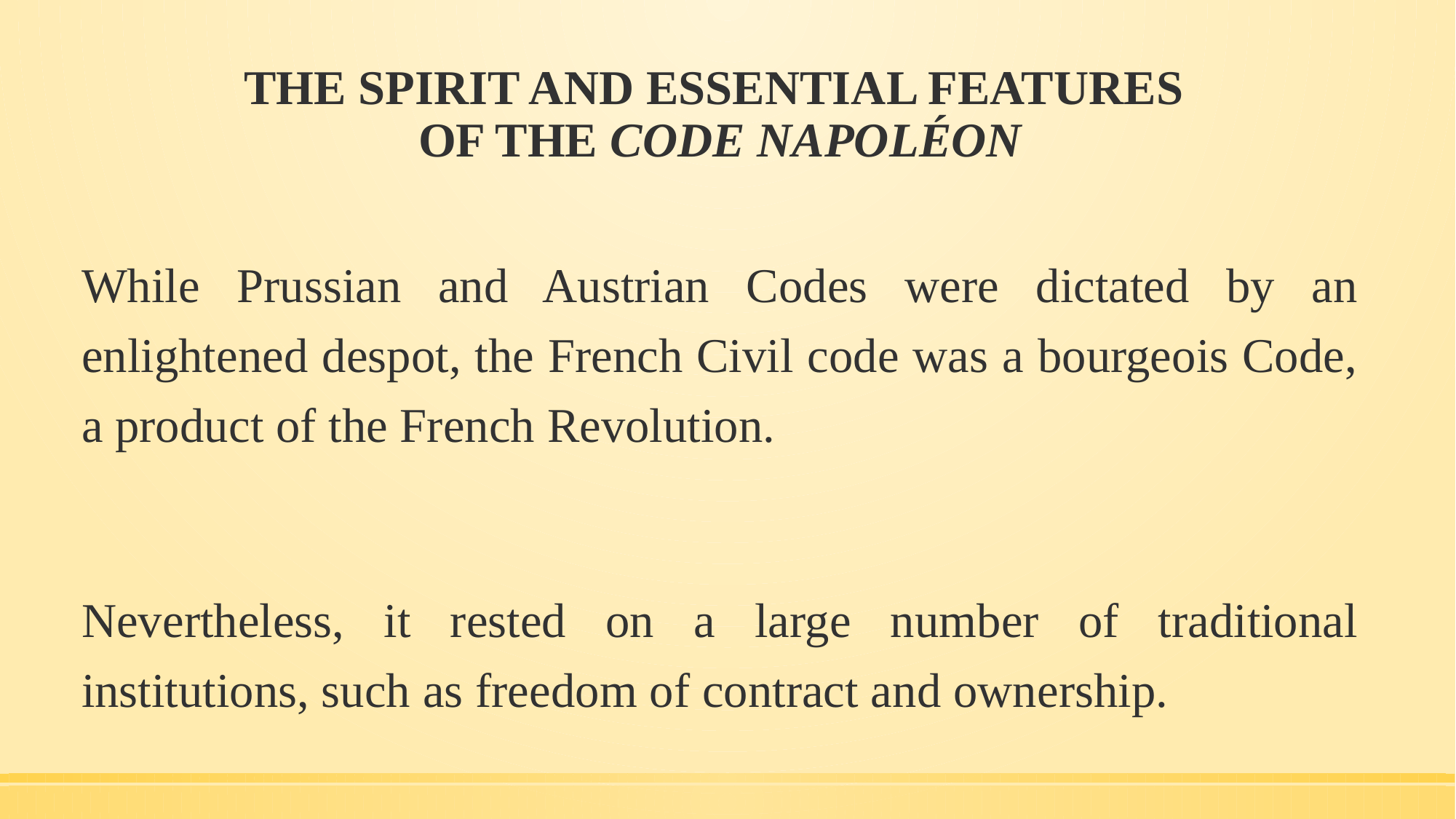

# THE SPIRIT AND ESSENTIAL FEATURES OF THE CODE NAPOLÉON
While Prussian and Austrian Codes were dictated by an enlightened despot, the French Civil code was a bourgeois Code, a product of the French Revolution.

Nevertheless, it rested on a large number of traditional institutions, such as freedom of contract and ownership.